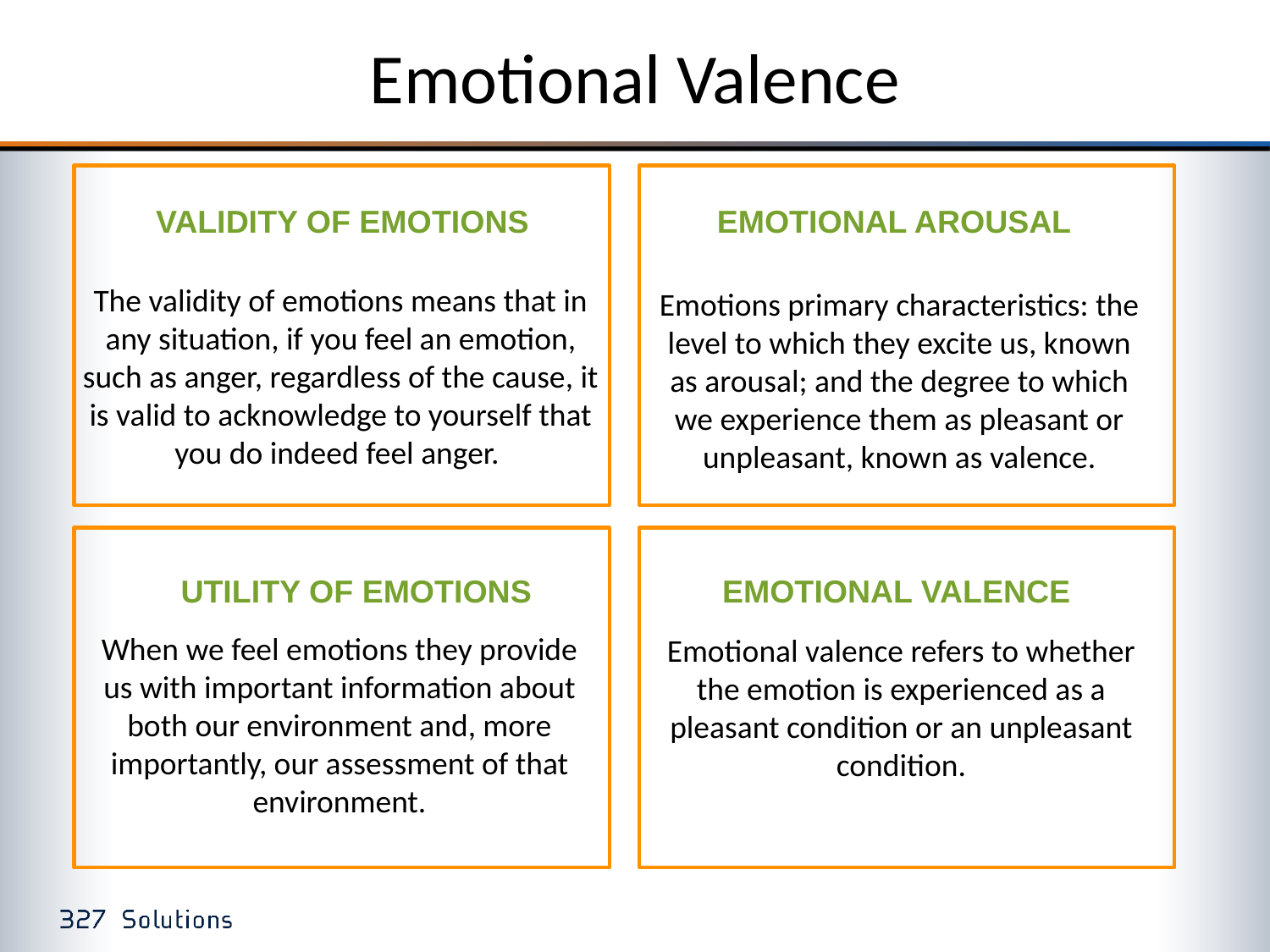

# Emotional Valence

VALIDITY OF EMOTIONS
EMOTIONAL AROUSAL
The validity of emotions means that in any situation, if you feel an emotion, such as anger, regardless of the cause, it is valid to acknowledge to yourself that you do indeed feel anger.
Emotions primary characteristics: the level to which they excite us, known as arousal; and the degree to which we experience them as pleasant or unpleasant, known as valence.

UTILITY OF EMOTIONS
EMOTIONAL VALENCE
When we feel emotions they provide us with important information about both our environment and, more importantly, our assessment of that environment.
Emotional valence refers to whether the emotion is experienced as a pleasant condition or an unpleasant condition.